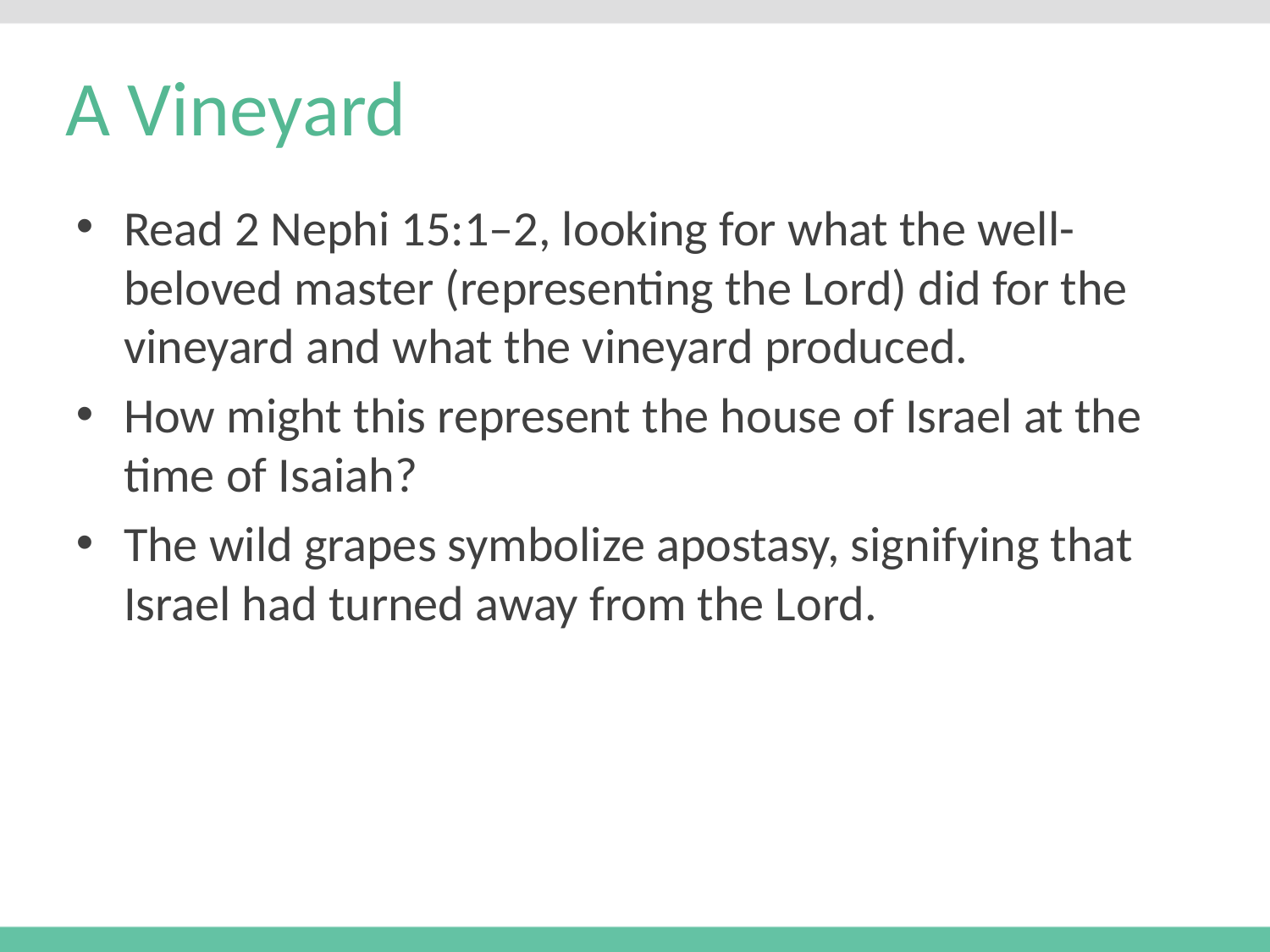

# A Vineyard
Read 2 Nephi 15:1–2, looking for what the well-beloved master (representing the Lord) did for the vineyard and what the vineyard produced.
How might this represent the house of Israel at the time of Isaiah?
The wild grapes symbolize apostasy, signifying that Israel had turned away from the Lord.